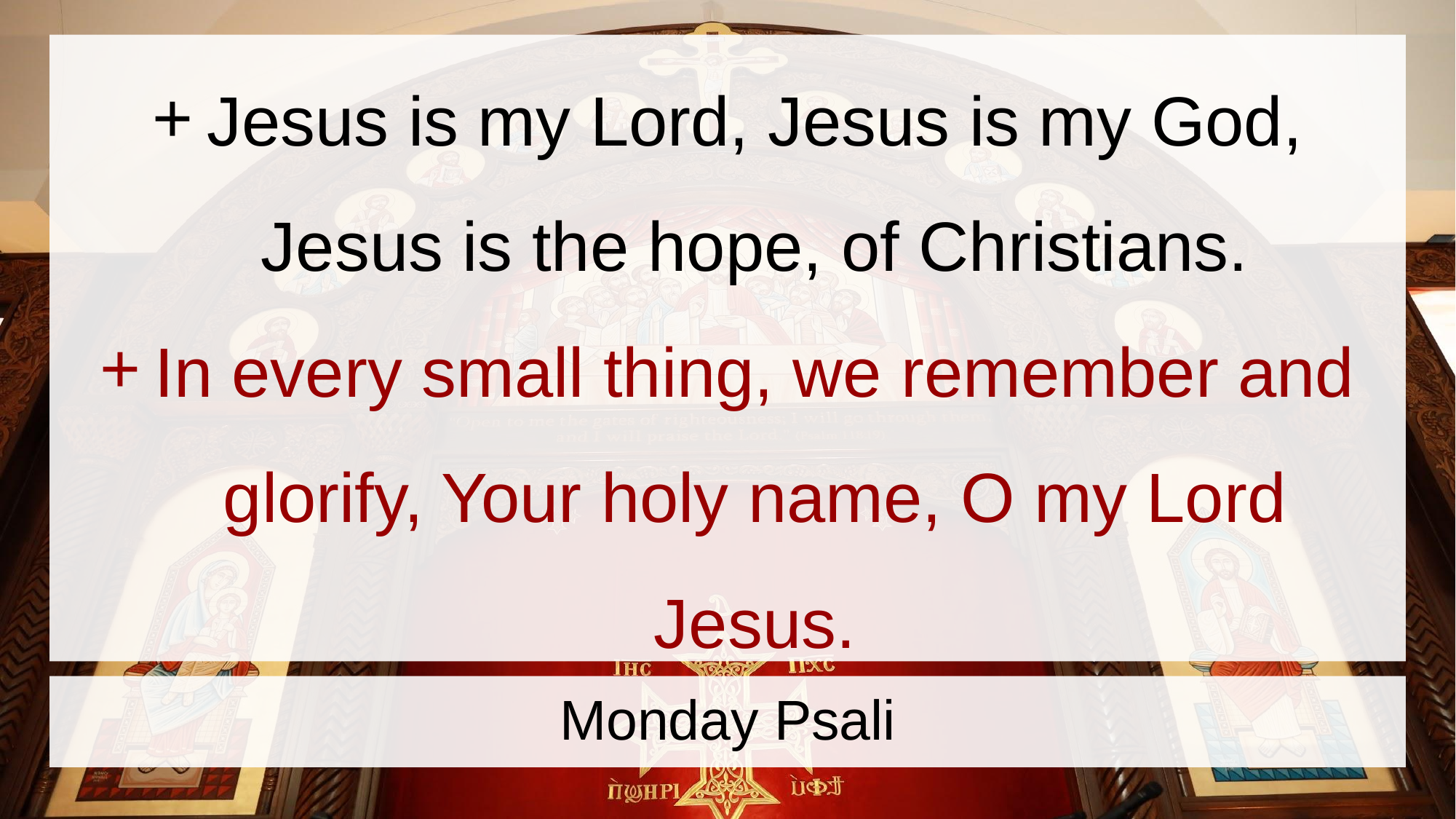

Jesus is my Lord, Jesus is my God, Jesus is the hope, of Christians.
In every small thing, we remember and glorify, Your holy name, O my Lord Jesus.
# Monday Psali